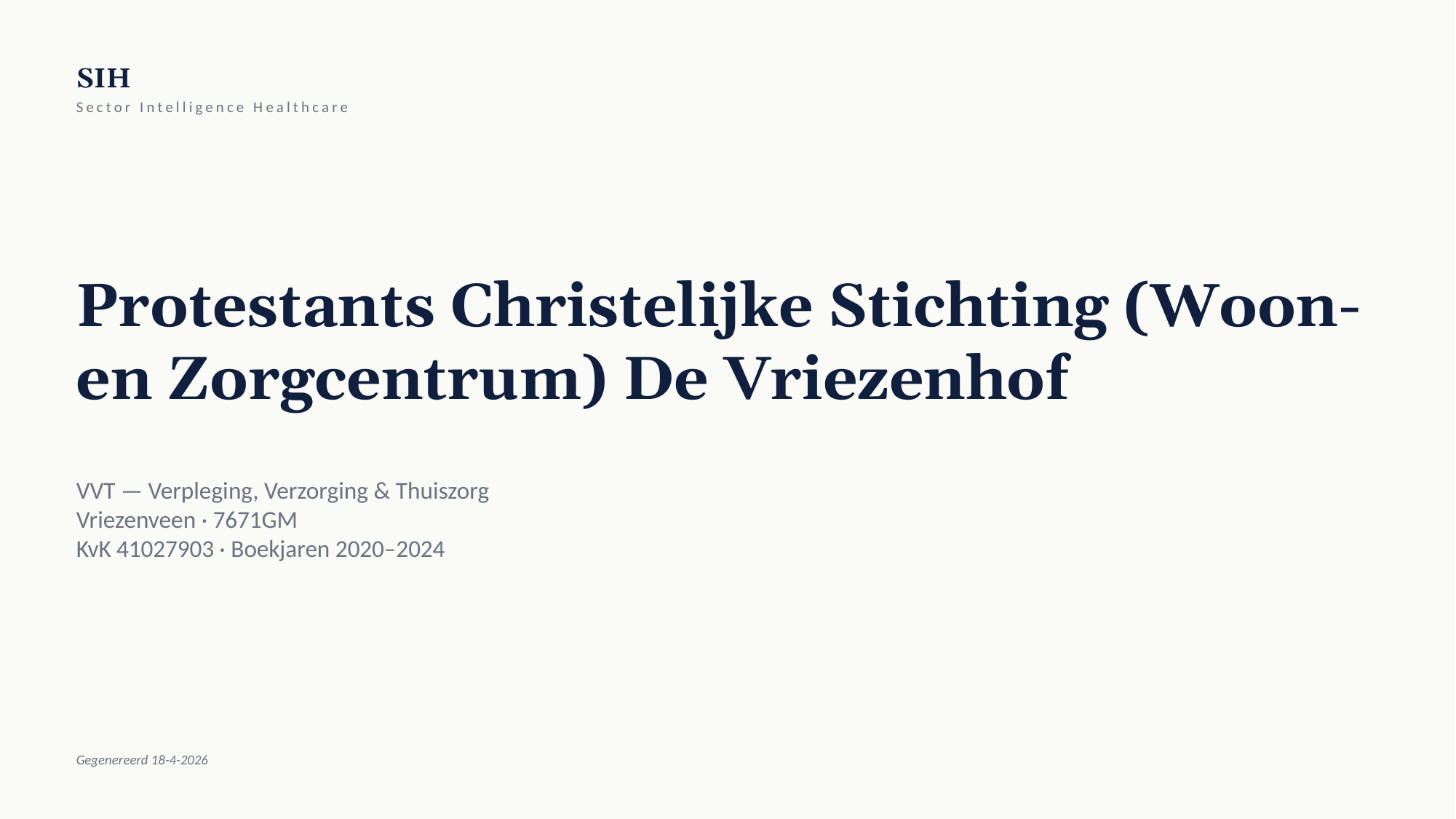

SIH
Sector Intelligence Healthcare
Protestants Christelijke Stichting (Woon- en Zorgcentrum) De Vriezenhof
VVT — Verpleging, Verzorging & Thuiszorg
Vriezenveen · 7671GM
KvK 41027903 · Boekjaren 2020–2024
Gegenereerd 18-4-2026